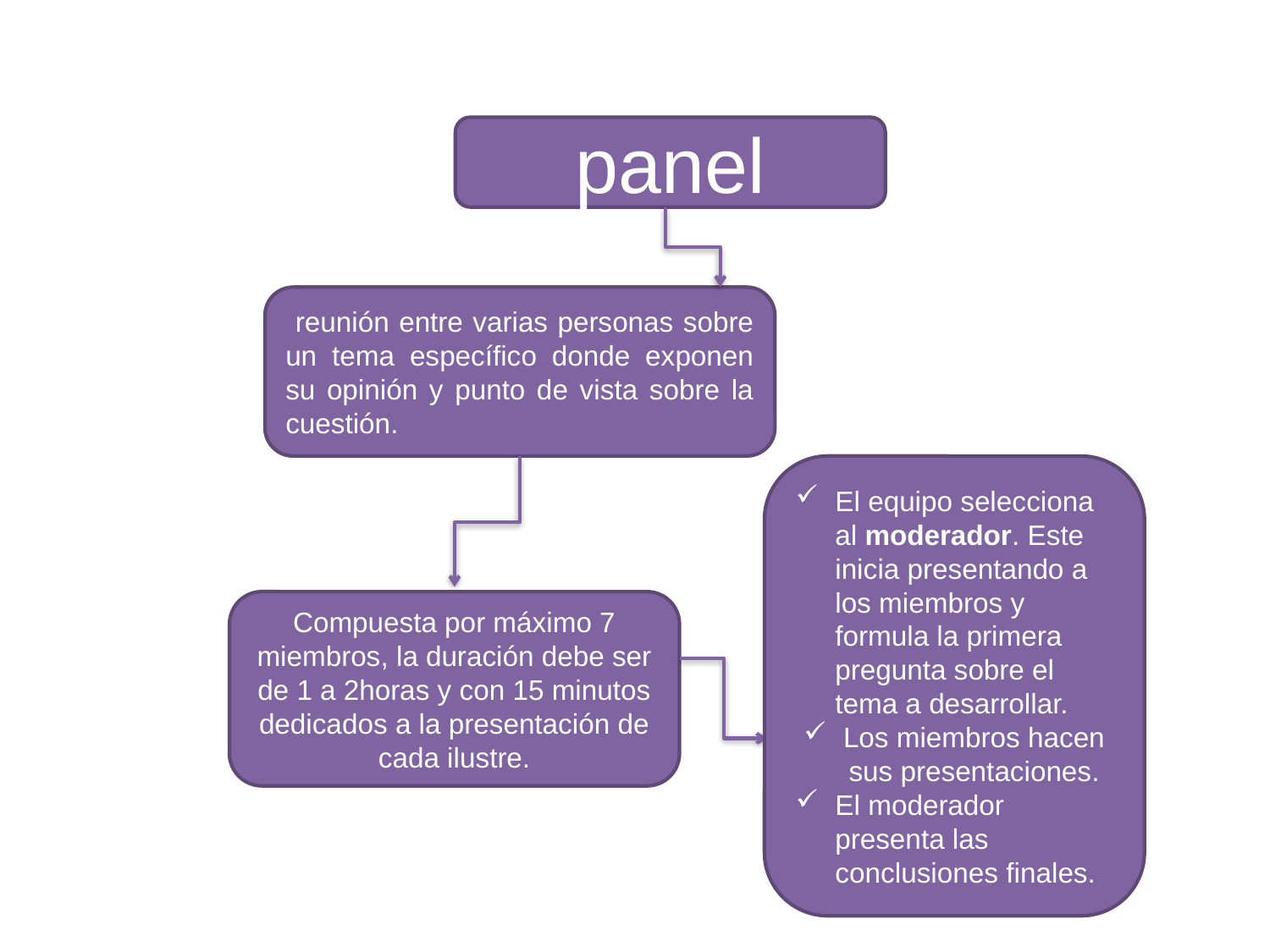

panel
 reunión entre varias personas sobre un tema específico donde exponen su opinión y punto de vista sobre la cuestión.
El equipo selecciona al moderador. Este inicia presentando a los miembros y formula la primera pregunta sobre el tema a desarrollar.
Los miembros hacen sus presentaciones.
El moderador presenta las conclusiones finales.
Compuesta por máximo 7 miembros, la duración debe ser de 1 a 2horas y con 15 minutos dedicados a la presentación de cada ilustre.